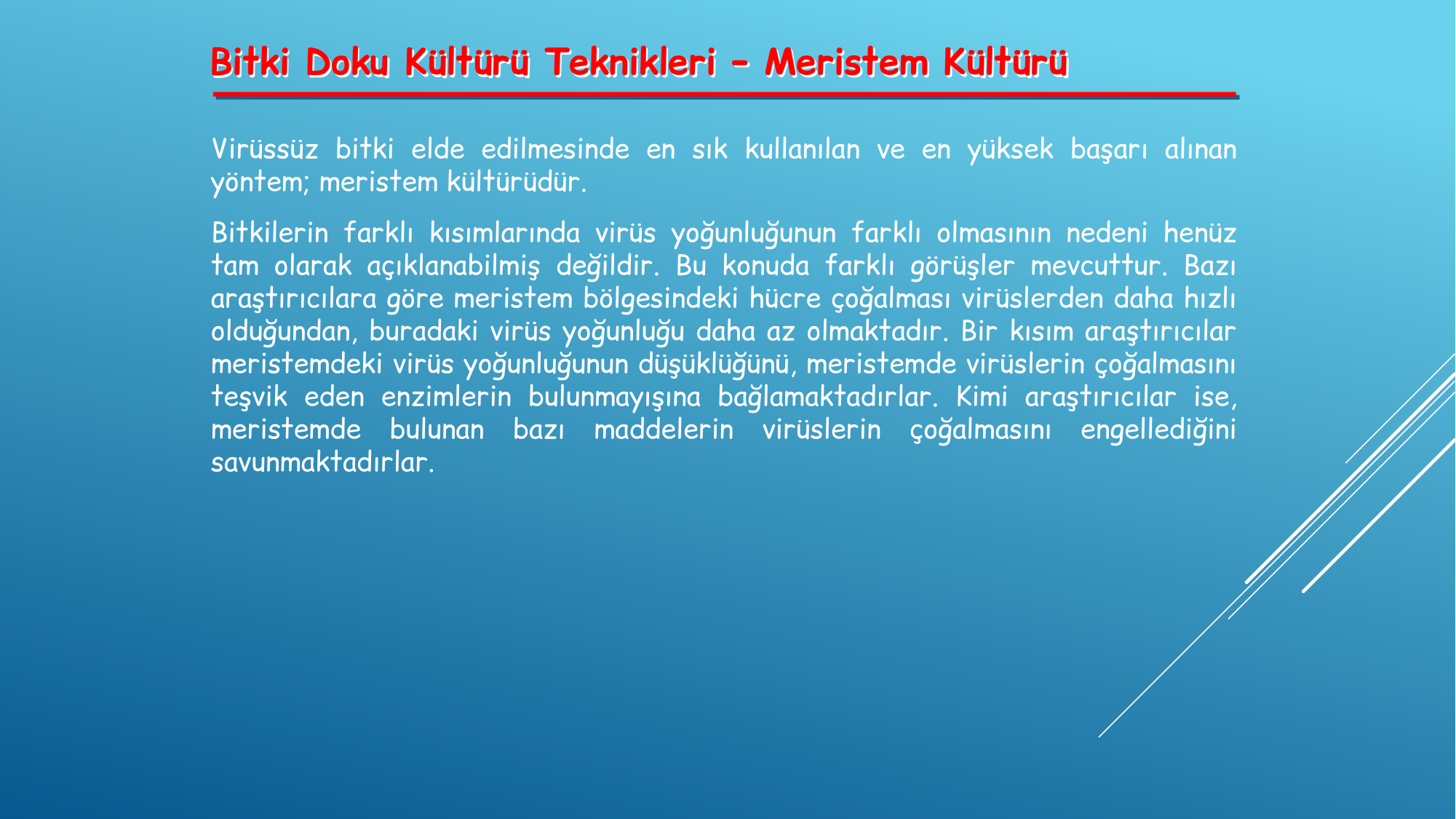

Bitki Doku Kültürü Teknikleri – Meristem Kültürü

Virüssüz bitki elde edilmesinde en sık kullanılan ve en yüksek başarı alınan yöntem; meristem kültürüdür.
Bitkilerin farklı kısımlarında virüs yoğunluğunun farklı olmasının nedeni henüz tam olarak açıklanabilmiş değildir. Bu konuda farklı görüşler mevcuttur. Bazı araştırıcılara göre meristem bölgesindeki hücre çoğalması virüslerden daha hızlı olduğundan, buradaki virüs yoğunluğu daha az olmaktadır. Bir kısım araştırıcılar meristemdeki virüs yoğunluğunun düşüklüğünü, meristemde virüslerin çoğalmasını teşvik eden enzimlerin bulunmayışına bağlamaktadırlar. Kimi araştırıcılar ise, meristemde bulunan bazı maddelerin virüslerin çoğalmasını engellediğini savunmaktadırlar.